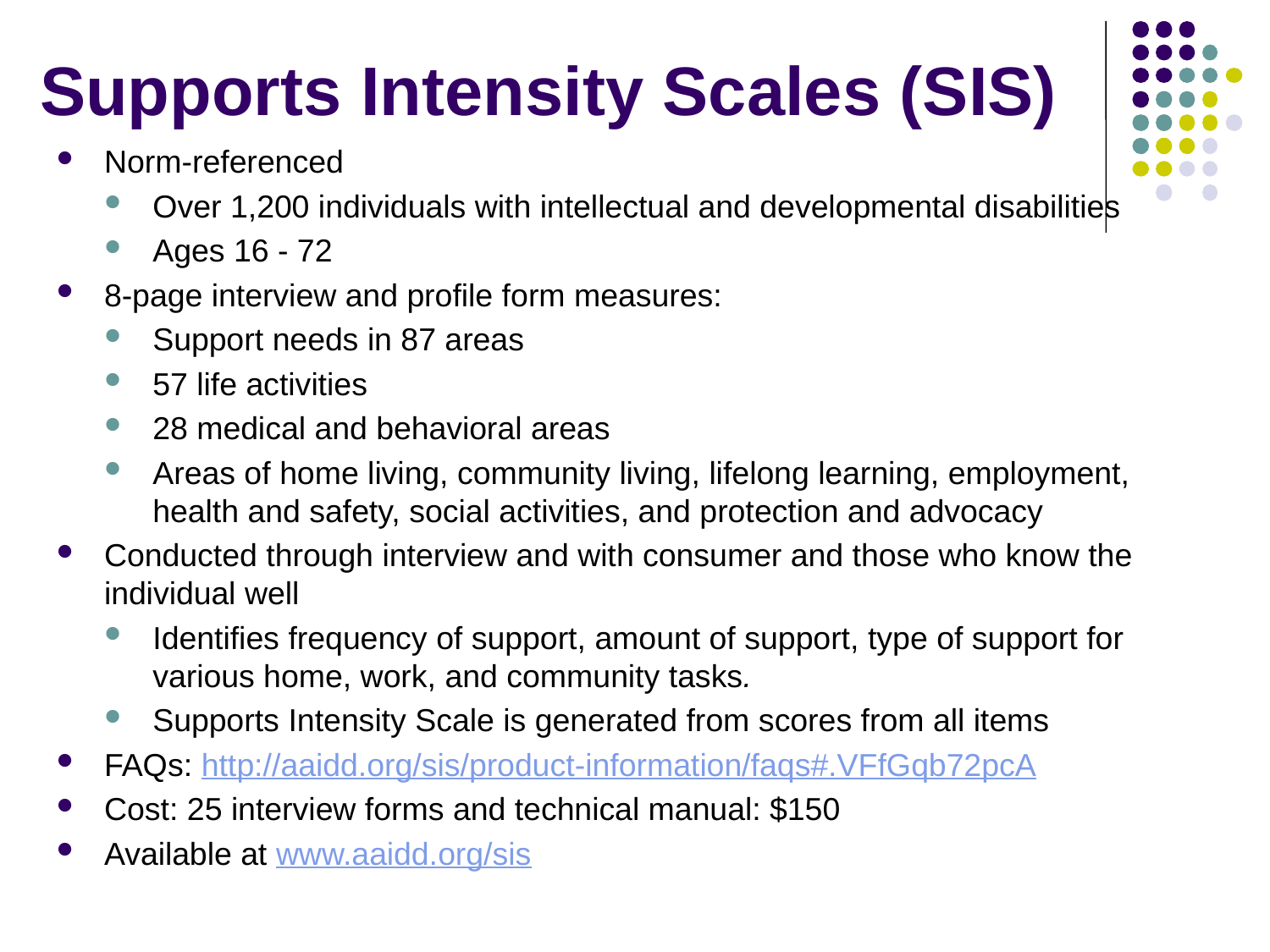

# Supports Intensity Scales (SIS)
Norm-referenced
Over 1,200 individuals with intellectual and developmental disabilities
Ages 16 - 72
8-page interview and profile form measures:
Support needs in 87 areas
57 life activities
28 medical and behavioral areas
Areas of home living, community living, lifelong learning, employment, health and safety, social activities, and protection and advocacy
Conducted through interview and with consumer and those who know the individual well
Identifies frequency of support, amount of support, type of support for various home, work, and community tasks.
Supports Intensity Scale is generated from scores from all items
FAQs: http://aaidd.org/sis/product-information/faqs#.VFfGqb72pcA
Cost: 25 interview forms and technical manual: $150
Available at www.aaidd.org/sis